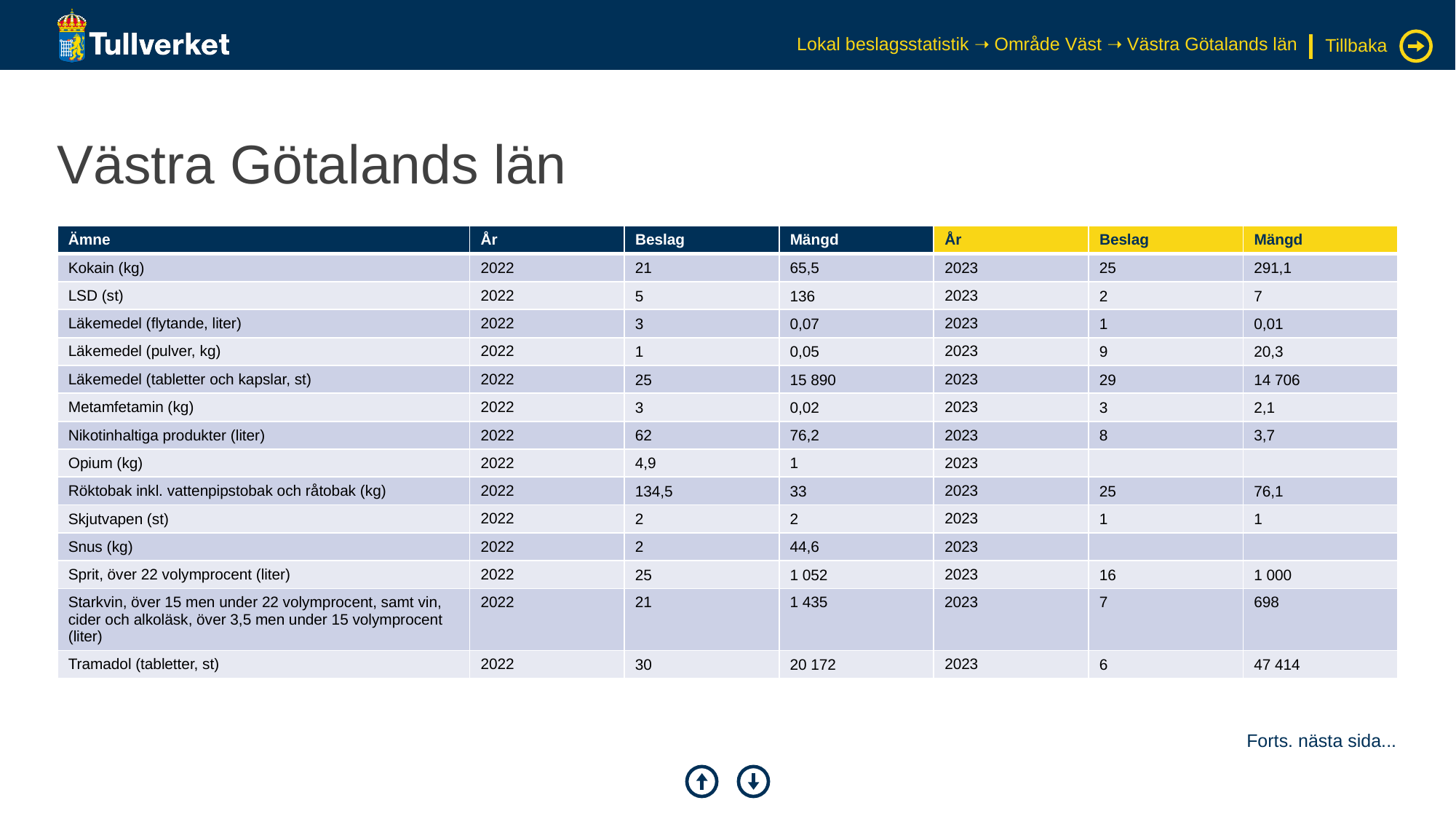

Lokal beslagsstatistik ➝ Område Väst ➝ Västra Götalands län
Tillbaka
# Västra Götalands län
| Ämne | År | Beslag | Mängd | År | Beslag | Mängd |
| --- | --- | --- | --- | --- | --- | --- |
| Kokain (kg) | 2022 | 21 | 65,5 | 2023 | 25 | 291,1 |
| LSD (st) | 2022 | 5 | 136 | 2023 | 2 | 7 |
| Läkemedel (flytande, liter) | 2022 | 3 | 0,07 | 2023 | 1 | 0,01 |
| Läkemedel (pulver, kg) | 2022 | 1 | 0,05 | 2023 | 9 | 20,3 |
| Läkemedel (tabletter och kapslar, st) | 2022 | 25 | 15 890 | 2023 | 29 | 14 706 |
| Metamfetamin (kg) | 2022 | 3 | 0,02 | 2023 | 3 | 2,1 |
| Nikotinhaltiga produkter (liter) | 2022 | 62 | 76,2 | 2023 | 8 | 3,7 |
| Opium (kg) | 2022 | 4,9 | 1 | 2023 |  |  |
| Röktobak inkl. vattenpipstobak och råtobak (kg) | 2022 | 134,5 | 33 | 2023 | 25 | 76,1 |
| Skjutvapen (st) | 2022 | 2 | 2 | 2023 | 1 | 1 |
| Snus (kg) | 2022 | 2 | 44,6 | 2023 |  |  |
| Sprit, över 22 volymprocent (liter) | 2022 | 25 | 1 052 | 2023 | 16 | 1 000 |
| Starkvin, över 15 men under 22 volymprocent, samt vin, cider och alkoläsk, över 3,5 men under 15 volymprocent (liter) | 2022 | 21 | 1 435 | 2023 | 7 | 698 |
| Tramadol (tabletter, st) | 2022 | 30 | 20 172 | 2023 | 6 | 47 414 |
Forts. nästa sida...